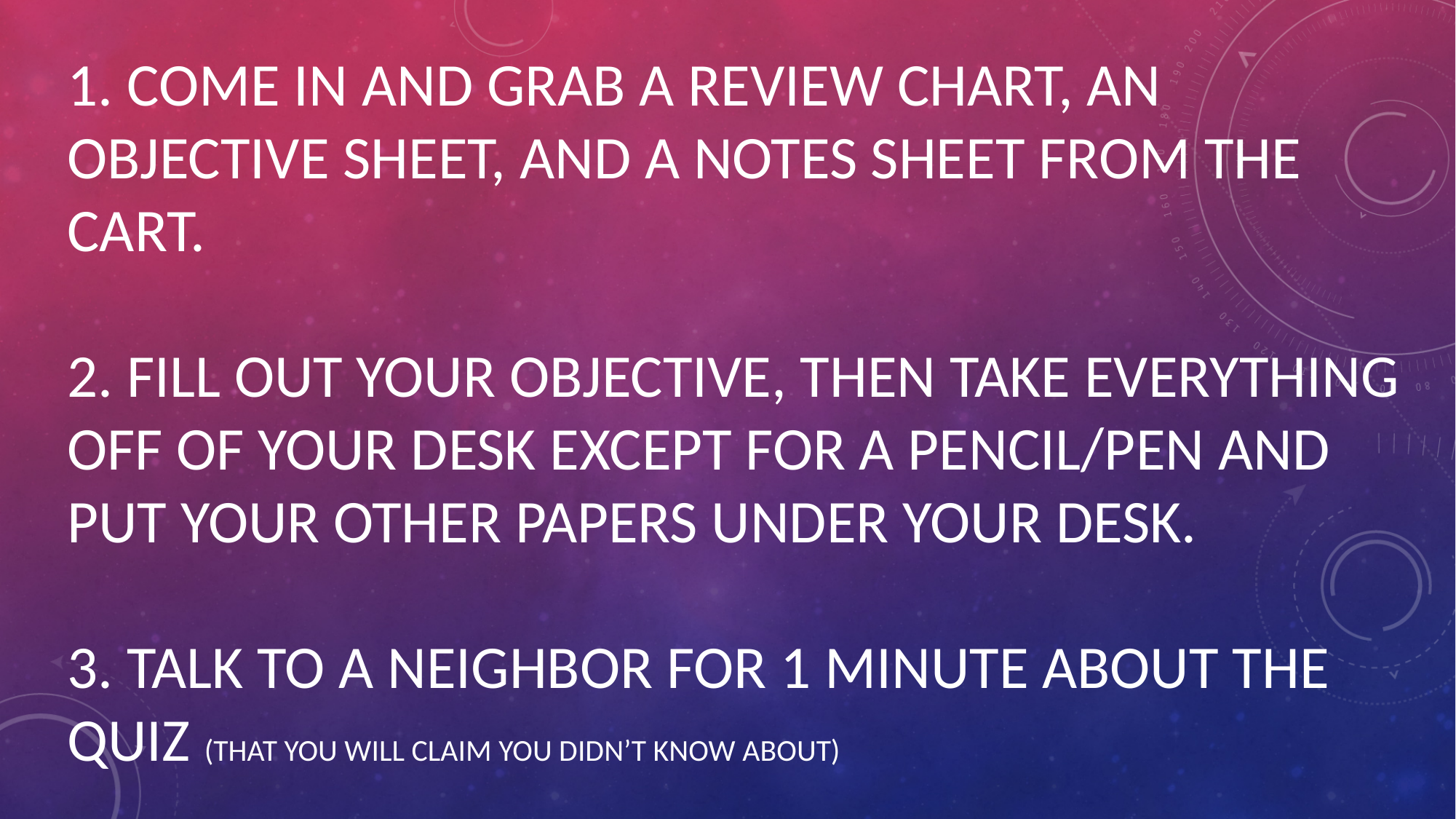

# 1. Come in and grab a review Chart, an Objective Sheet, and a Notes Sheet from the Cart. 2. Fill out your objective, then Take everything off of your desk except for a pencil/Pen and put your other papers under your desk. 3. Talk to a neighbor for 1 minute about the quiz (that you will claim you didn’t know about)